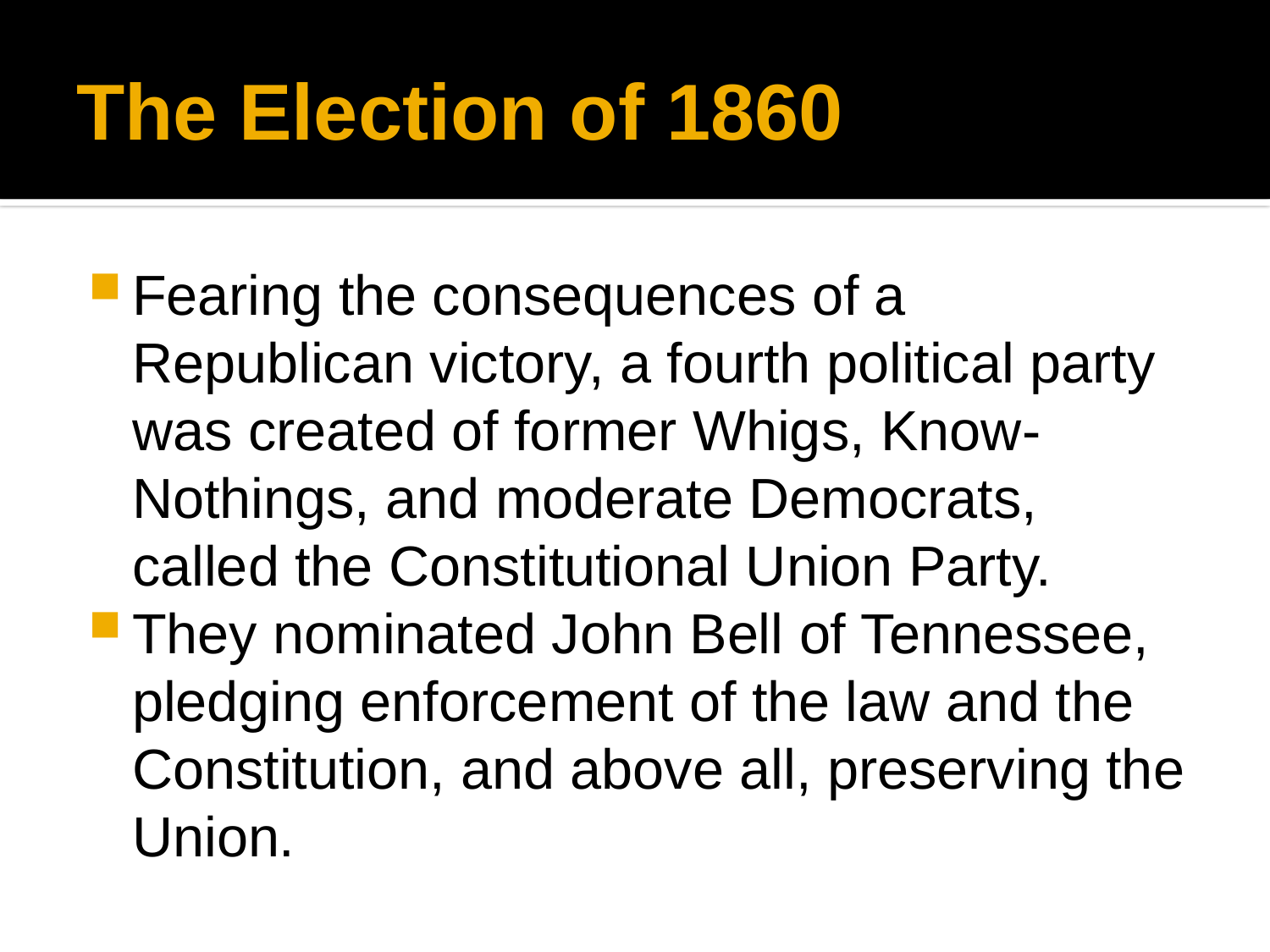

# The Election of 1860
Fearing the consequences of a Republican victory, a fourth political party was created of former Whigs, Know-Nothings, and moderate Democrats, called the Constitutional Union Party.
They nominated John Bell of Tennessee, pledging enforcement of the law and the Constitution, and above all, preserving the Union.